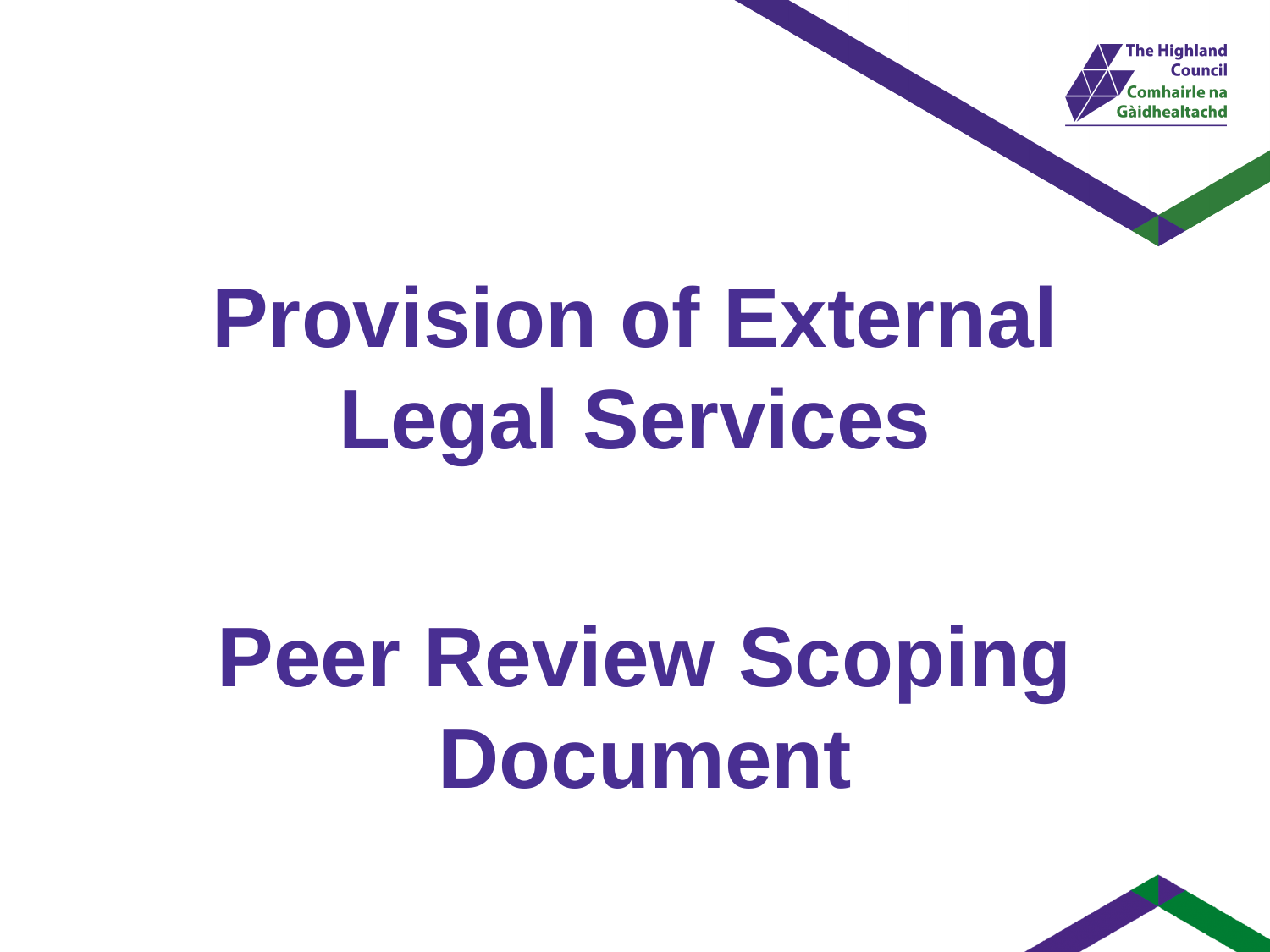

# Provision of External Legal Services
Peer Review Scoping Document